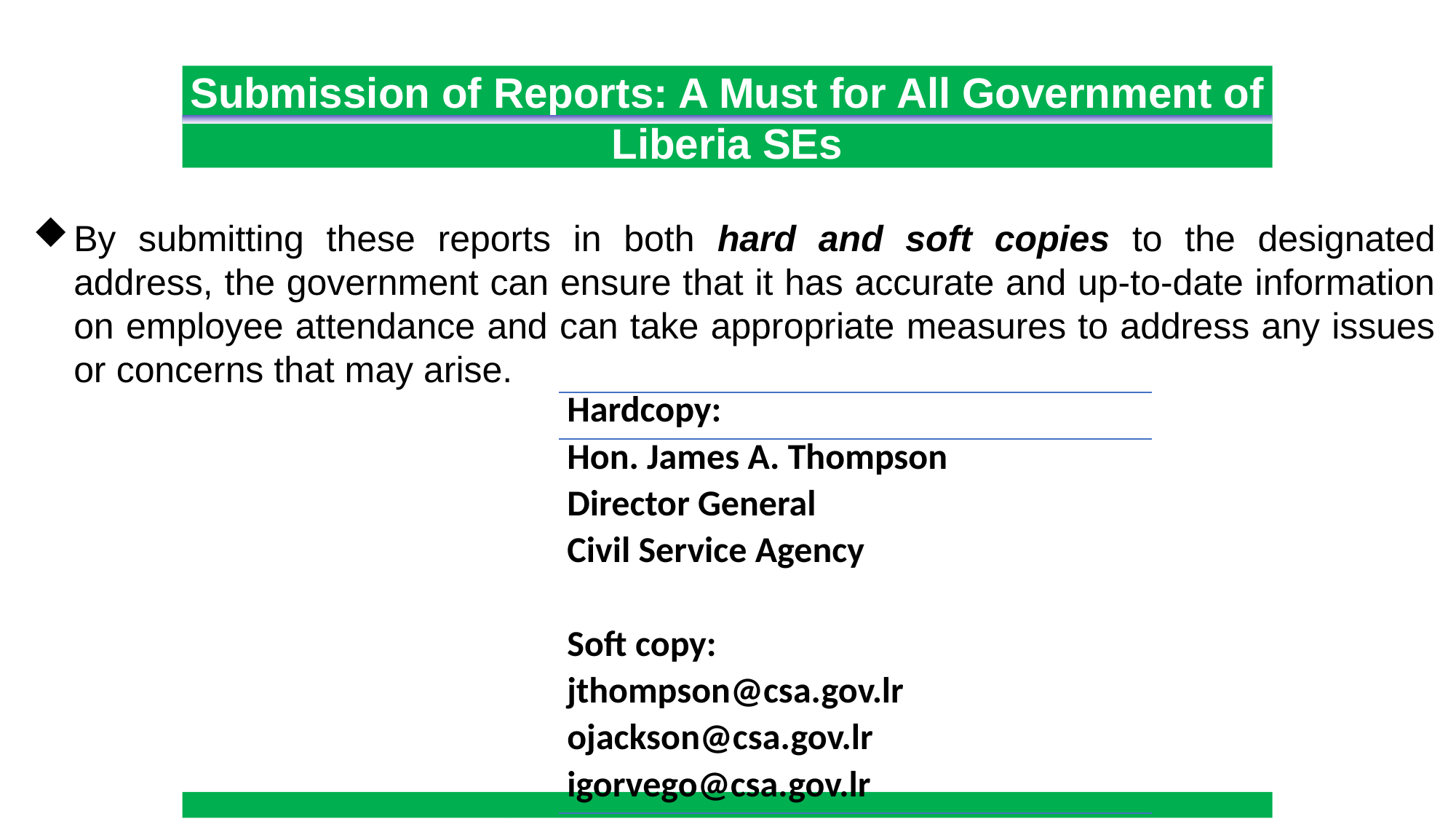

Submission of Reports: A Must for All Government of Liberia SEs

By submitting these reports in both hard and soft copies to the designated address, the government can ensure that it has accurate and up-to-date information on employee attendance and can take appropriate measures to address any issues or concerns that may arise.

| Hardcopy: |
| --- |
| Hon. James A. Thompson |
| Director General |
| Civil Service Agency |
|  |
| Soft copy: |
| jthompson@csa.gov.lr |
| ojackson@csa.gov.lr |
| igorvego@csa.gov.lr |